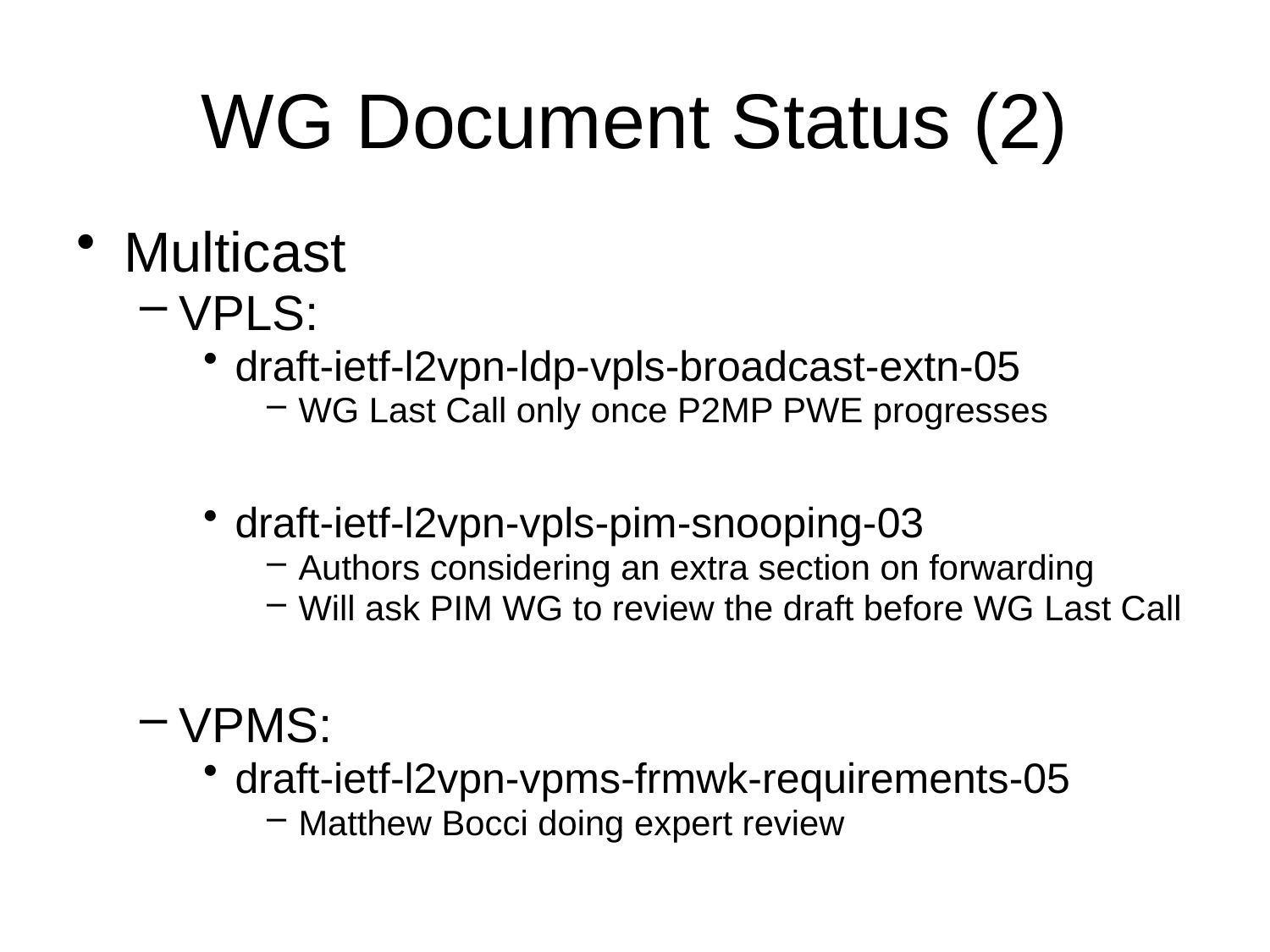

# WG Document Status (2)
Multicast
VPLS:
draft-ietf-l2vpn-ldp-vpls-broadcast-extn-05
WG Last Call only once P2MP PWE progresses

draft-ietf-l2vpn-vpls-pim-snooping-03
Authors considering an extra section on forwarding
Will ask PIM WG to review the draft before WG Last Call

VPMS:
draft-ietf-l2vpn-vpms-frmwk-requirements-05
Matthew Bocci doing expert review